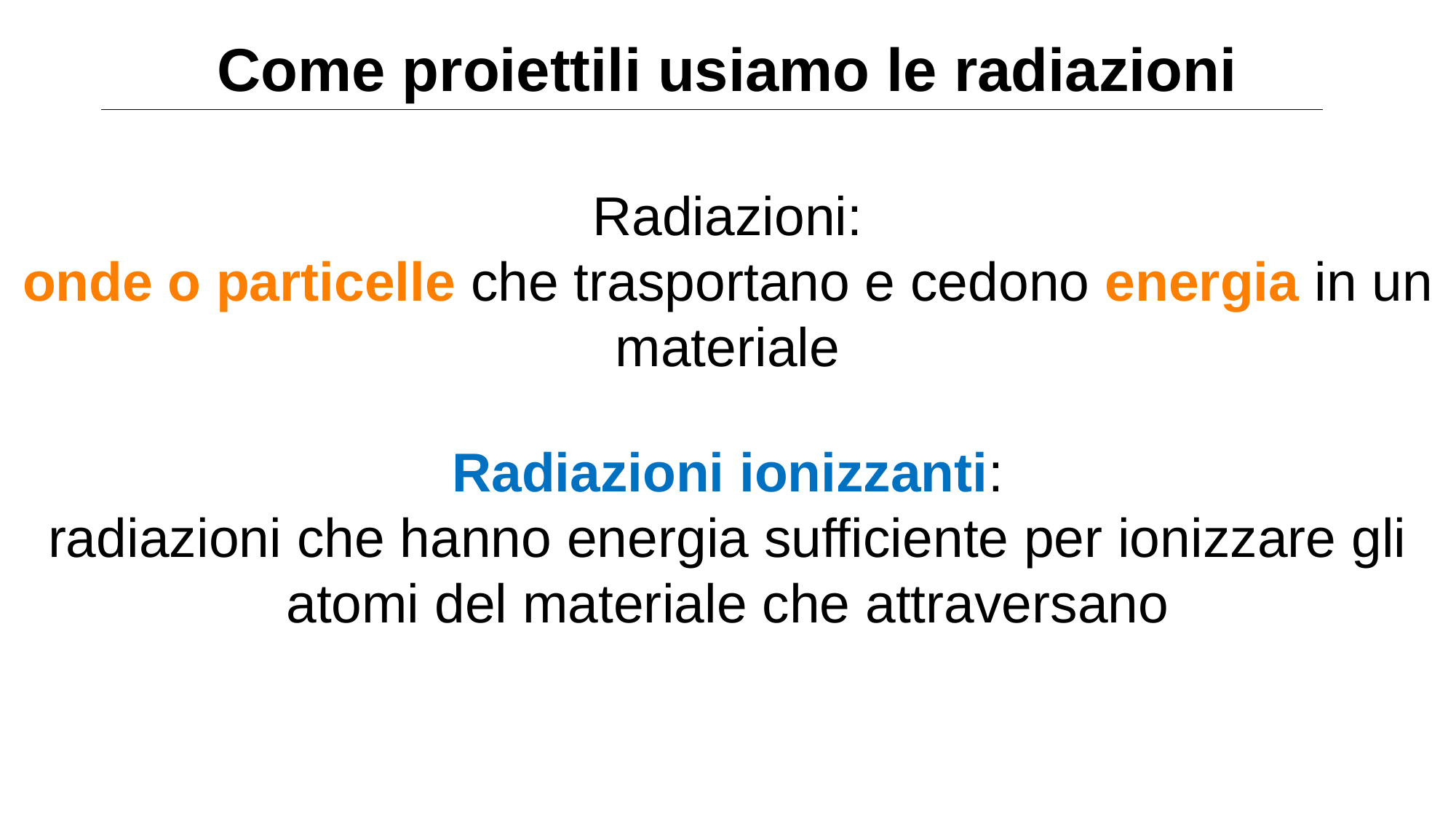

Come proiettili usiamo le radiazioni
Radiazioni:
onde o particelle che trasportano e cedono energia in un materiale
Radiazioni ionizzanti:
radiazioni che hanno energia sufficiente per ionizzare gli atomi del materiale che attraversano